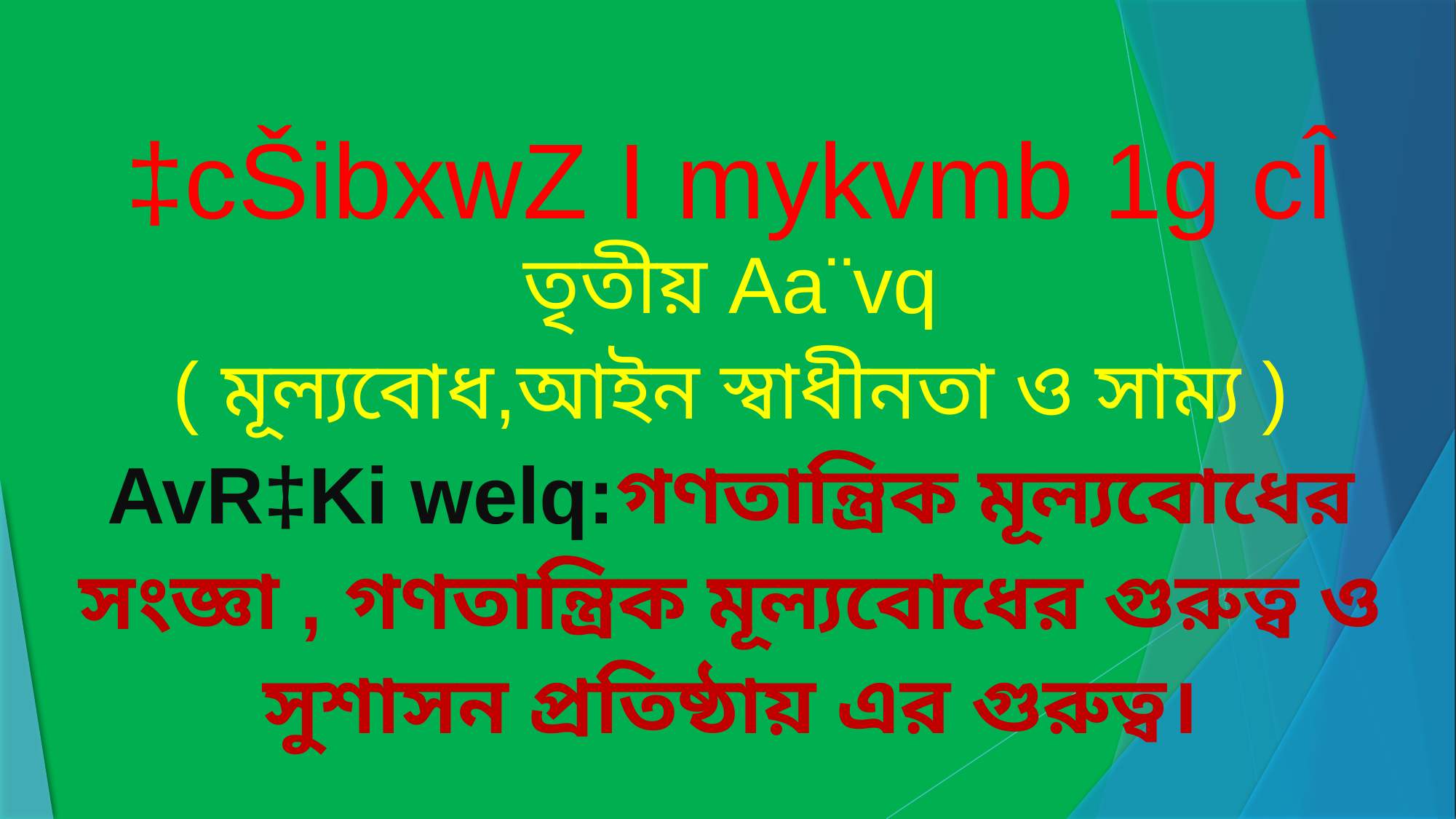

‡cŠibxwZ I mykvmb 1g cÎ
 তৃতীয় Aa¨vq
( মূল্যবোধ,আইন স্বাধীনতা ও সাম্য )
AvR‡Ki welq:গণতান্ত্রিক মূল্যবোধের সংজ্ঞা , গণতান্ত্রিক মূল্যবোধের গুরুত্ব ও সুশাসন প্রতিষ্ঠায় এর গুরুত্ব।